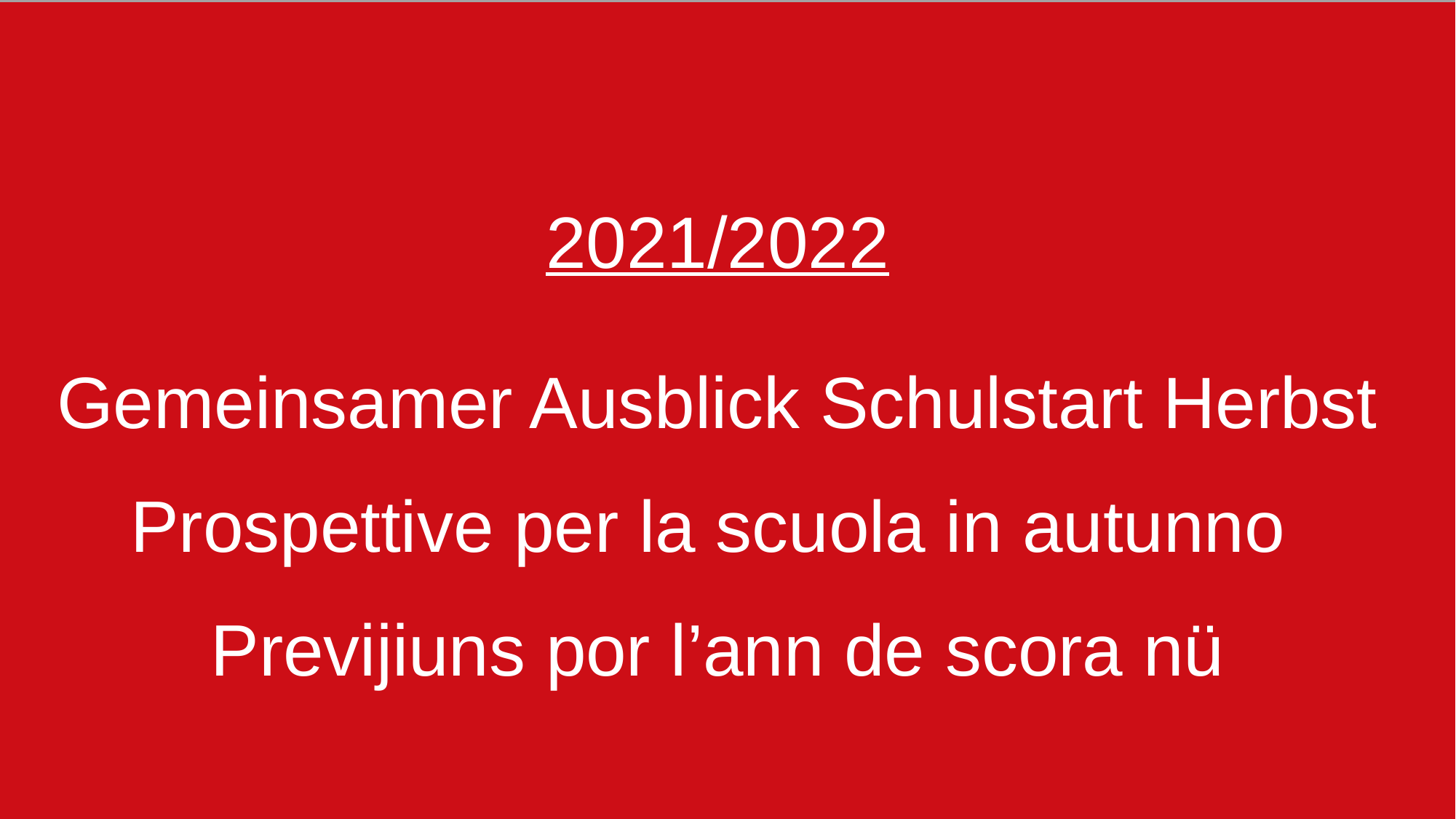

2021/2022

Gemeinsamer Ausblick Schulstart Herbst

Prospettive per la scuola in autunno

Previjiuns por l’ann de scora nü

Lawinengefahr